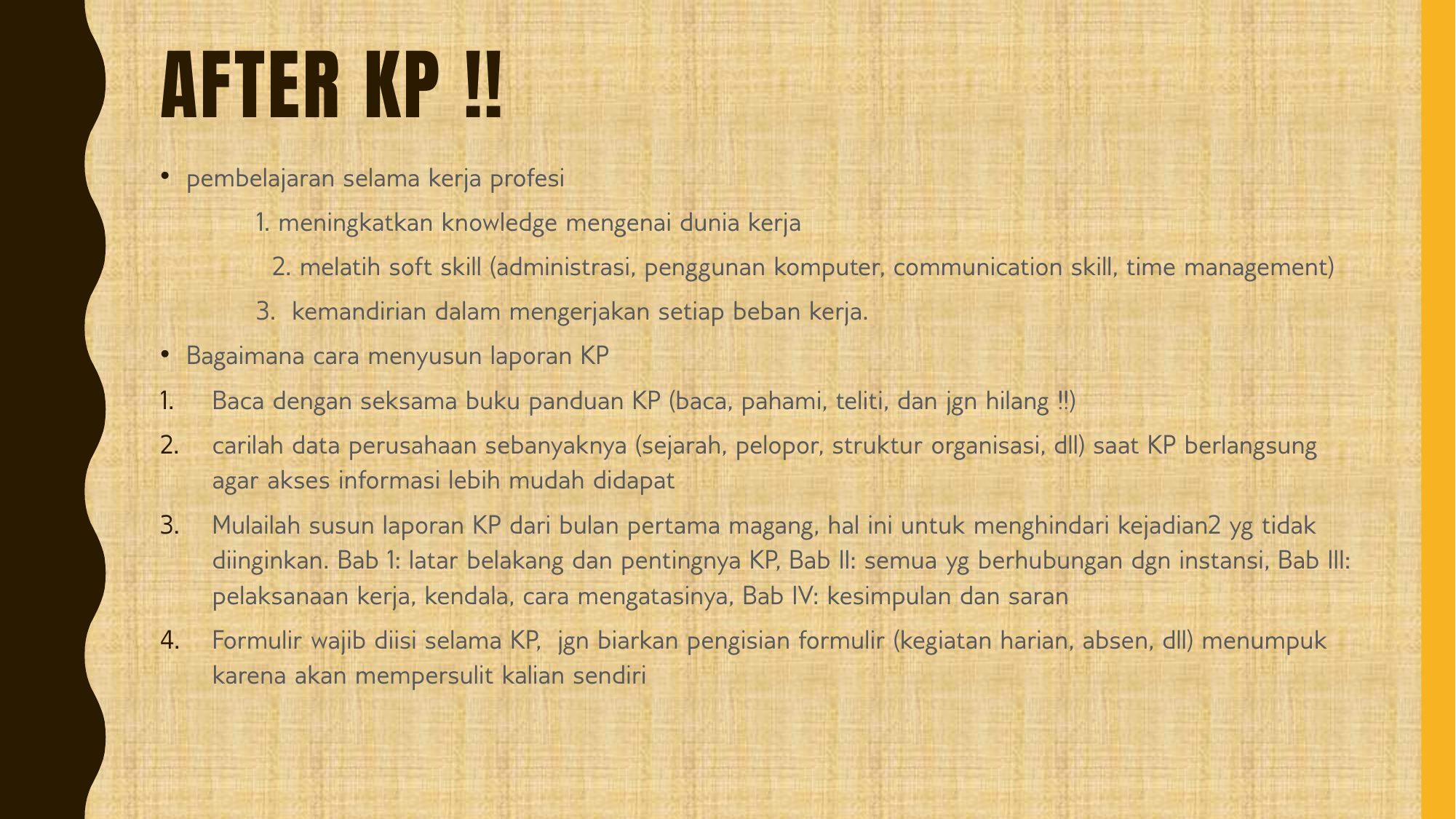

# After kp !!
pembelajaran selama kerja profesi
	1. meningkatkan knowledge mengenai dunia kerja
              2. melatih soft skill (administrasi, penggunan komputer, communication skill, time management)
	3.  kemandirian dalam mengerjakan setiap beban kerja.
Bagaimana cara menyusun laporan KP
Baca dengan seksama buku panduan KP (baca, pahami, teliti, dan jgn hilang !!)
carilah data perusahaan sebanyaknya (sejarah, pelopor, struktur organisasi, dll) saat KP berlangsung agar akses informasi lebih mudah didapat
Mulailah susun laporan KP dari bulan pertama magang, hal ini untuk menghindari kejadian2 yg tidak diinginkan. Bab 1: latar belakang dan pentingnya KP, Bab II: semua yg berhubungan dgn instansi, Bab III: pelaksanaan kerja, kendala, cara mengatasinya, Bab IV: kesimpulan dan saran
Formulir wajib diisi selama KP,  jgn biarkan pengisian formulir (kegiatan harian, absen, dll) menumpuk karena akan mempersulit kalian sendiri